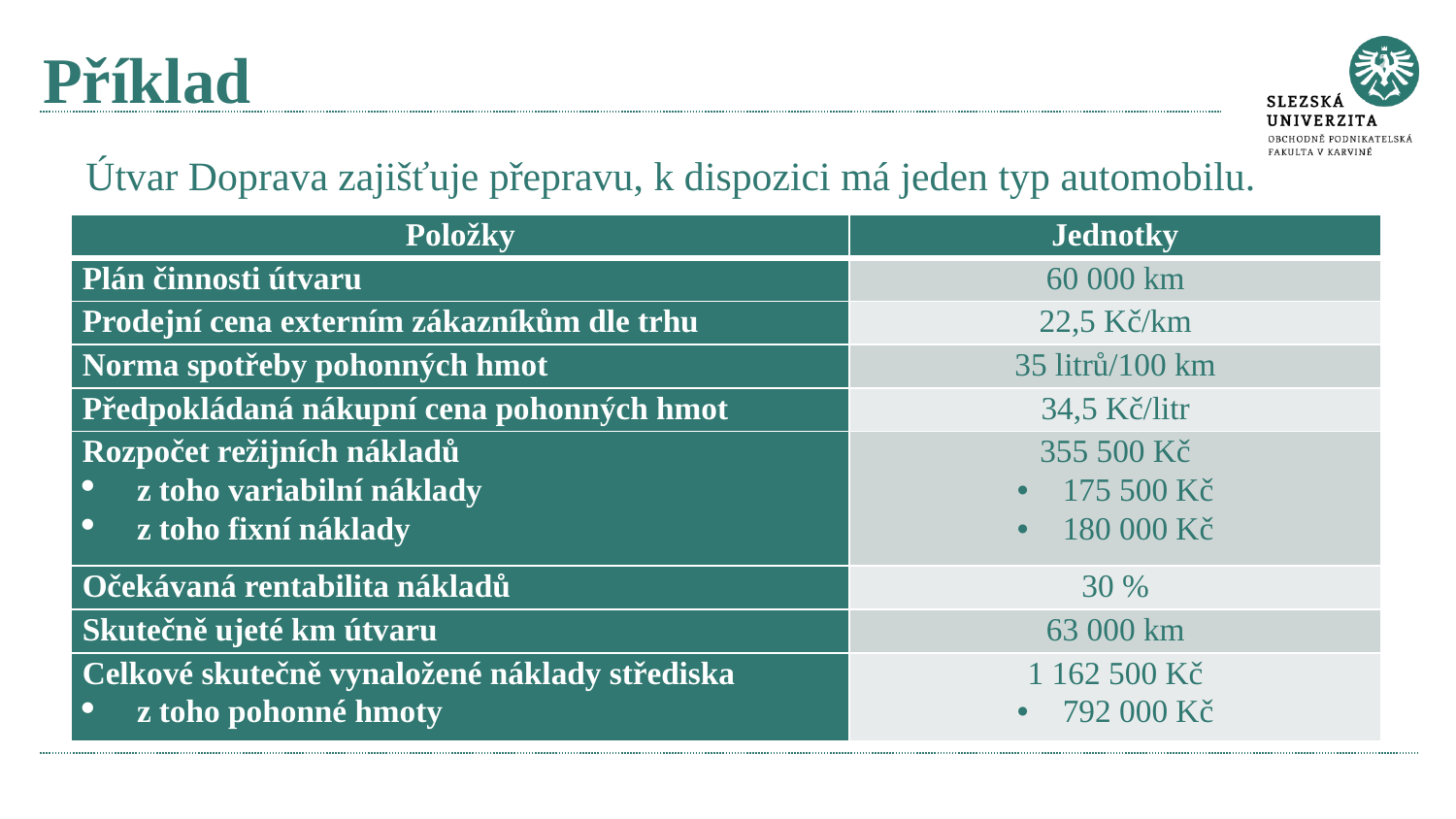

# Příklad

Útvar Doprava zajišťuje přepravu, k dispozici má jeden typ automobilu.

| Položky | Jednotky |
| --- | --- |
| Plán činnosti útvaru | 60 000 km |
| Prodejní cena externím zákazníkům dle trhu | 22,5 Kč/km |
| Norma spotřeby pohonných hmot | 35 litrů/100 km |
| Předpokládaná nákupní cena pohonných hmot | 34,5 Kč/litr |
| Rozpočet režijních nákladů z toho variabilní náklady z toho fixní náklady | 355 500 Kč 175 500 Kč 180 000 Kč |
| Očekávaná rentabilita nákladů | 30 % |
| Skutečně ujeté km útvaru | 63 000 km |
| Celkové skutečně vynaložené náklady střediska z toho pohonné hmoty | 1 162 500 Kč 792 000 Kč |